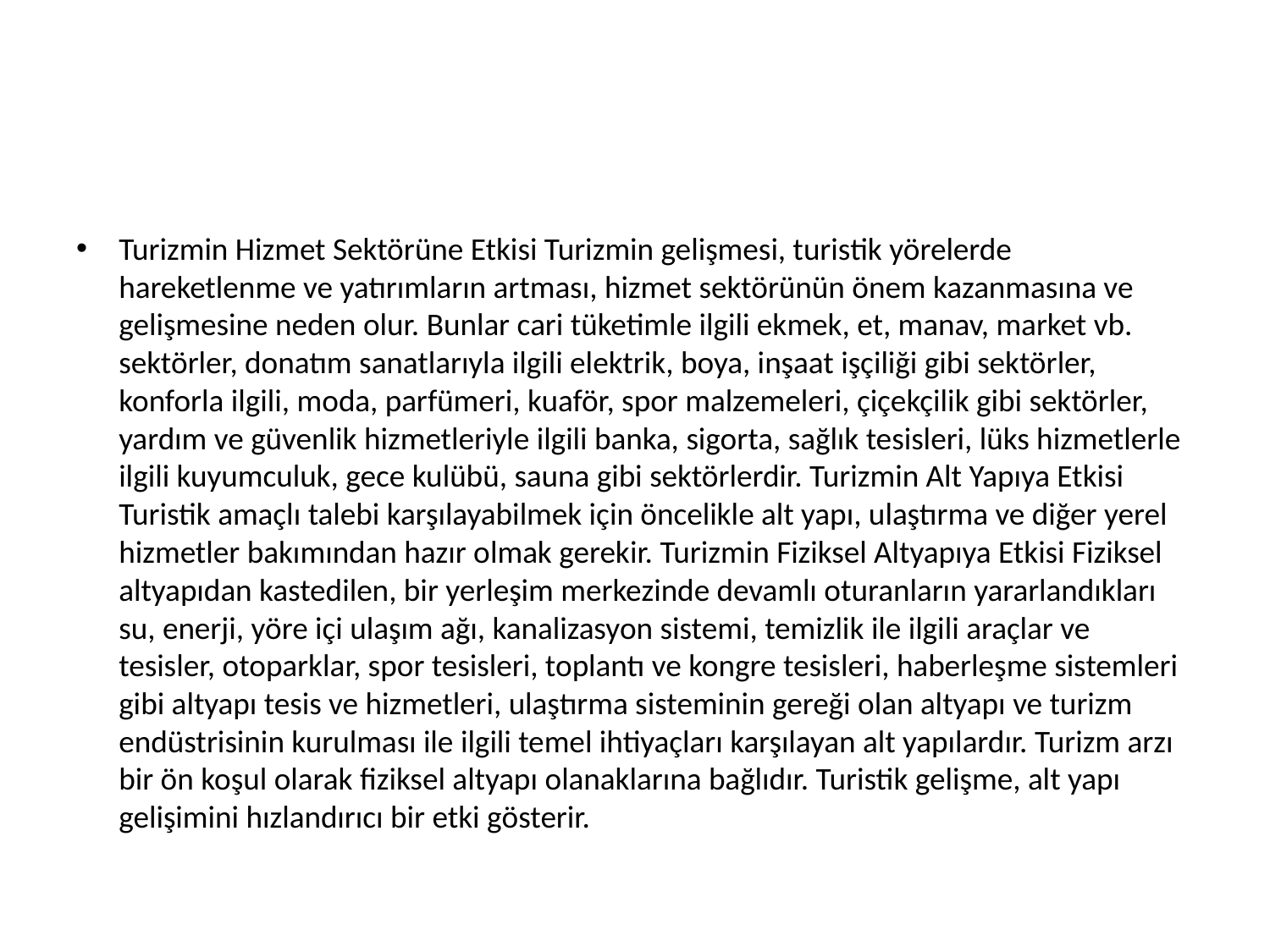

#
Turizmin Hizmet Sektörüne Etkisi Turizmin gelişmesi, turistik yörelerde hareketlenme ve yatırımların artması, hizmet sektörünün önem kazanmasına ve gelişmesine neden olur. Bunlar cari tüketimle ilgili ekmek, et, manav, market vb. sektörler, donatım sanatlarıyla ilgili elektrik, boya, inşaat işçiliği gibi sektörler, konforla ilgili, moda, parfümeri, kuaför, spor malzemeleri, çiçekçilik gibi sektörler, yardım ve güvenlik hizmetleriyle ilgili banka, sigorta, sağlık tesisleri, lüks hizmetlerle ilgili kuyumculuk, gece kulübü, sauna gibi sektörlerdir. Turizmin Alt Yapıya Etkisi Turistik amaçlı talebi karşılayabilmek için öncelikle alt yapı, ulaştırma ve diğer yerel hizmetler bakımından hazır olmak gerekir. Turizmin Fiziksel Altyapıya Etkisi Fiziksel altyapıdan kastedilen, bir yerleşim merkezinde devamlı oturanların yararlandıkları su, enerji, yöre içi ulaşım ağı, kanalizasyon sistemi, temizlik ile ilgili araçlar ve tesisler, otoparklar, spor tesisleri, toplantı ve kongre tesisleri, haberleşme sistemleri gibi altyapı tesis ve hizmetleri, ulaştırma sisteminin gereği olan altyapı ve turizm endüstrisinin kurulması ile ilgili temel ihtiyaçları karşılayan alt yapılardır. Turizm arzı bir ön koşul olarak fiziksel altyapı olanaklarına bağlıdır. Turistik gelişme, alt yapı gelişimini hızlandırıcı bir etki gösterir.